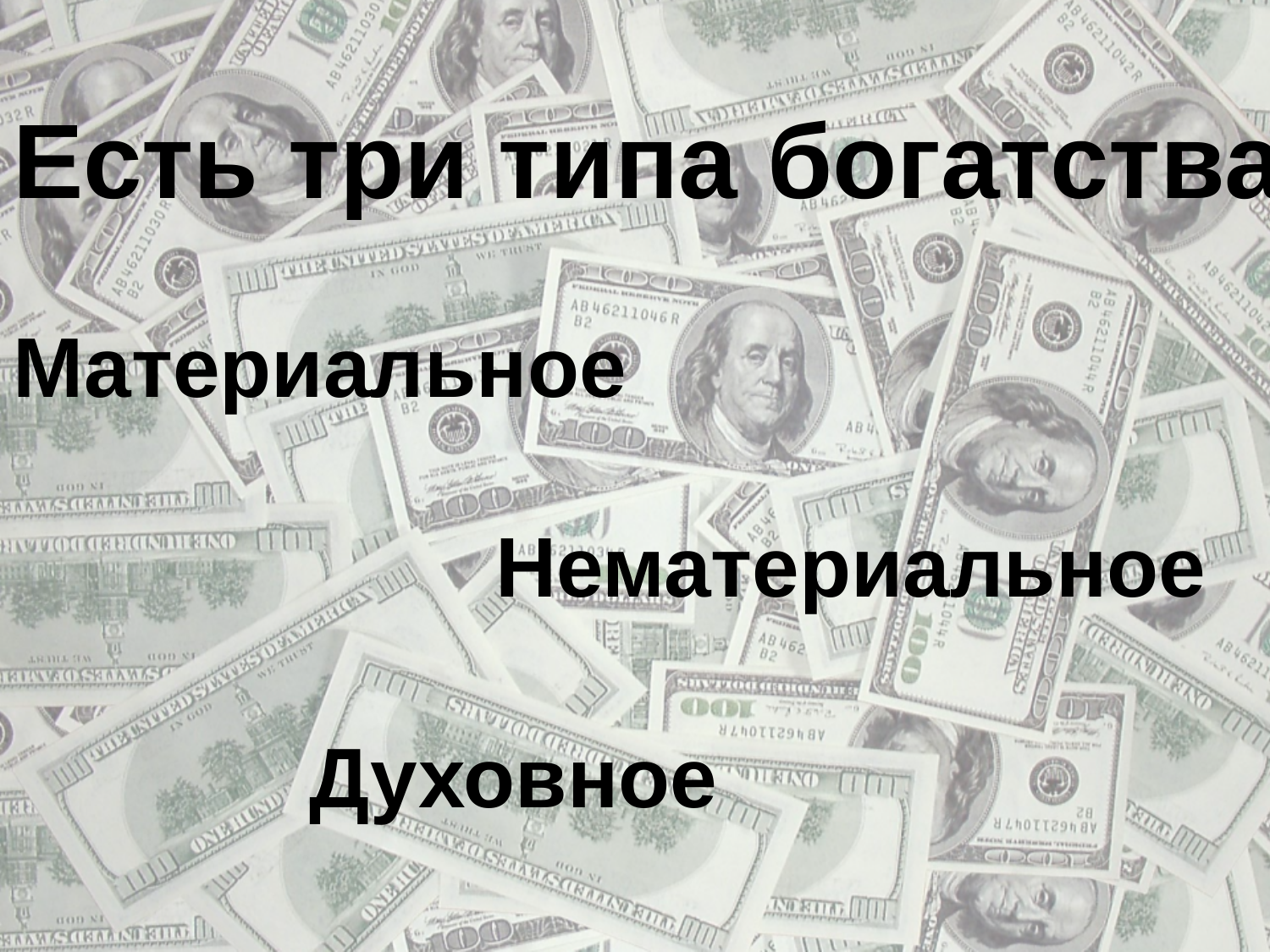

Есть три типа богатства
Материальное
Нематериальное
Духовное